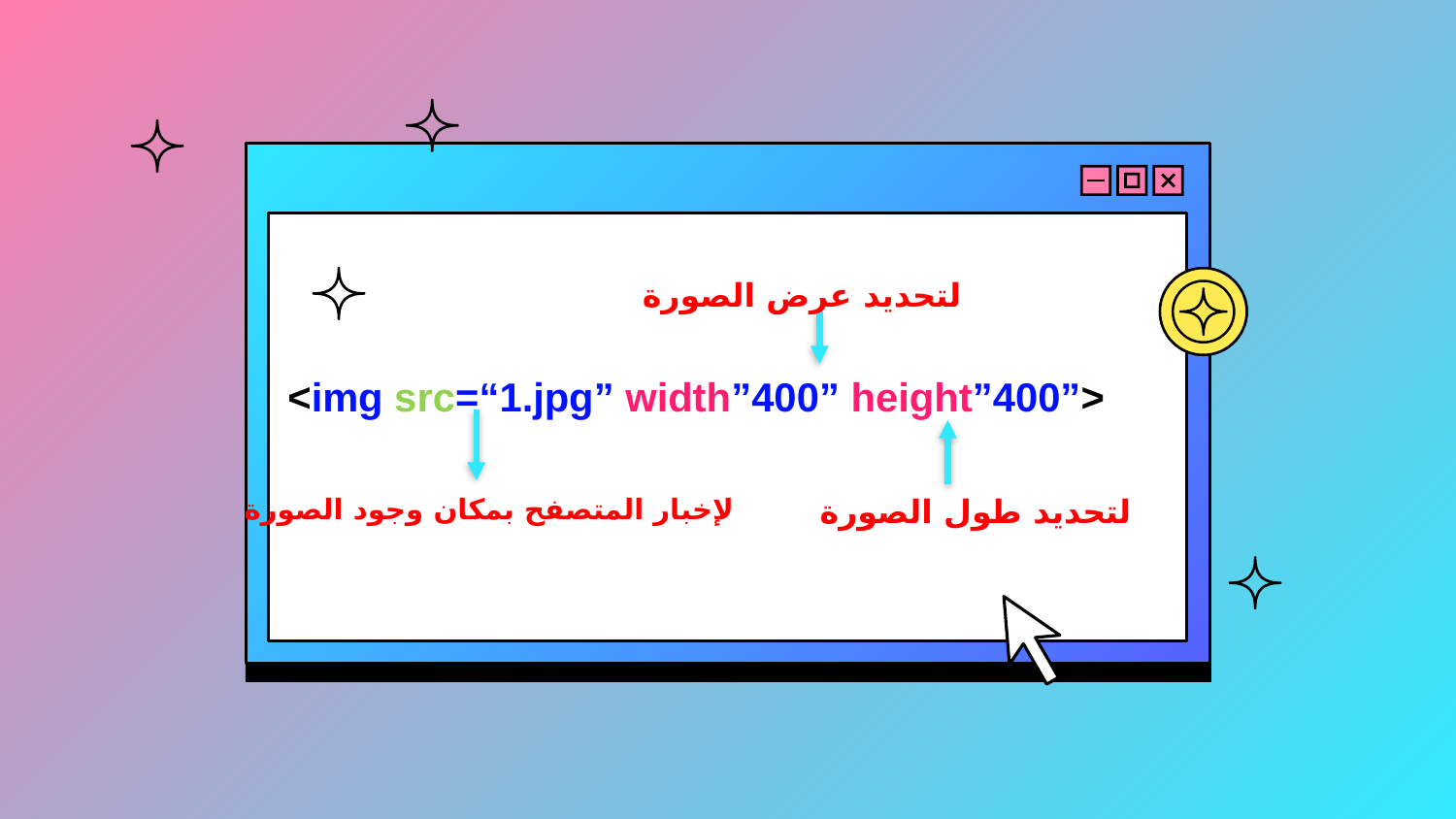

لتحديد عرض الصورة

<img src=“1.jpg” width”400” height”400”>
لتحديد طول الصورة
لإخبار المتصفح بمكان وجود الصورة